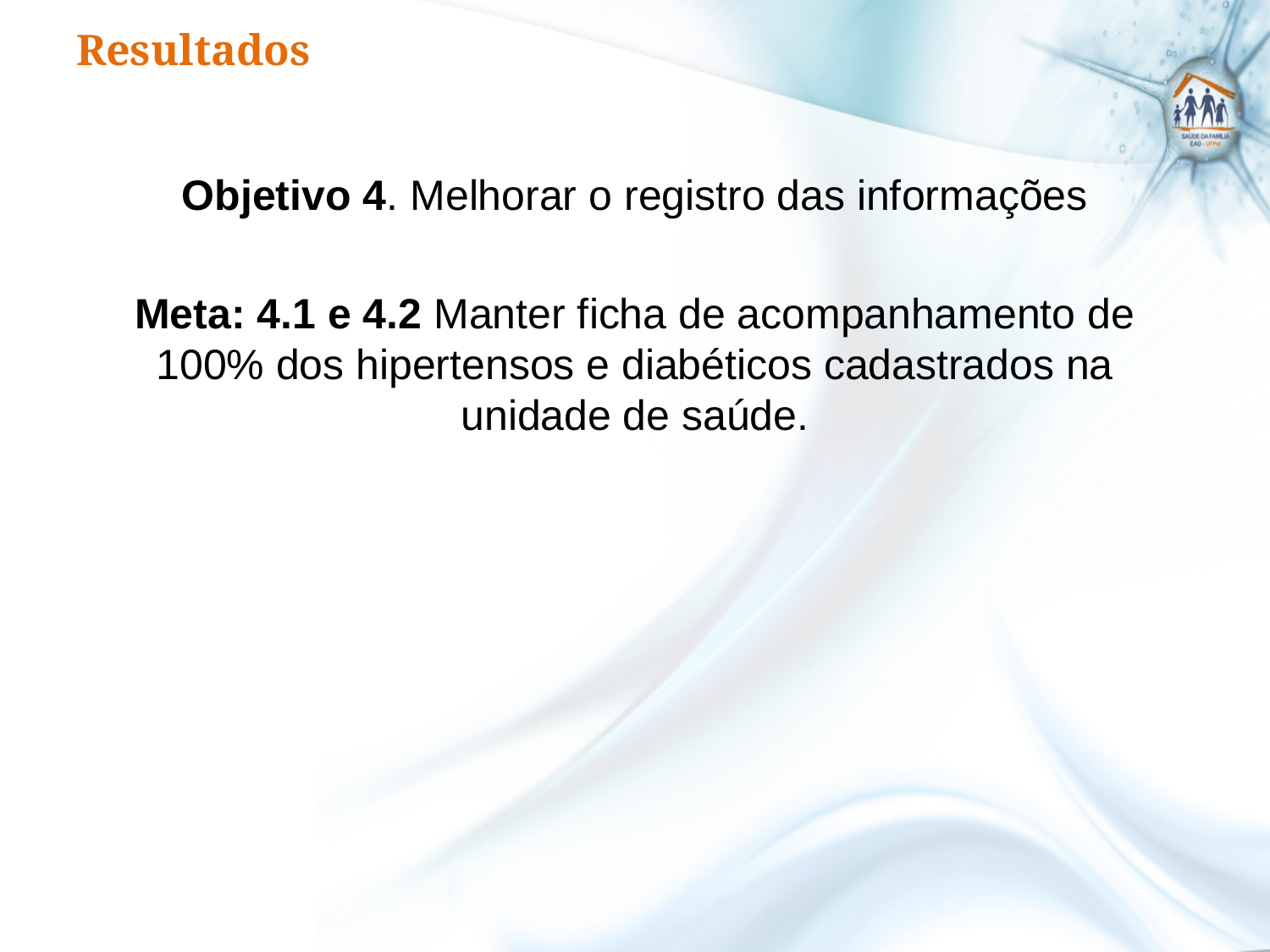

# Resultados

Objetivo 4. Melhorar o registro das informações

Meta: 4.1 e 4.2 Manter ficha de acompanhamento de 100% dos hipertensos e diabéticos cadastrados na unidade de saúde.